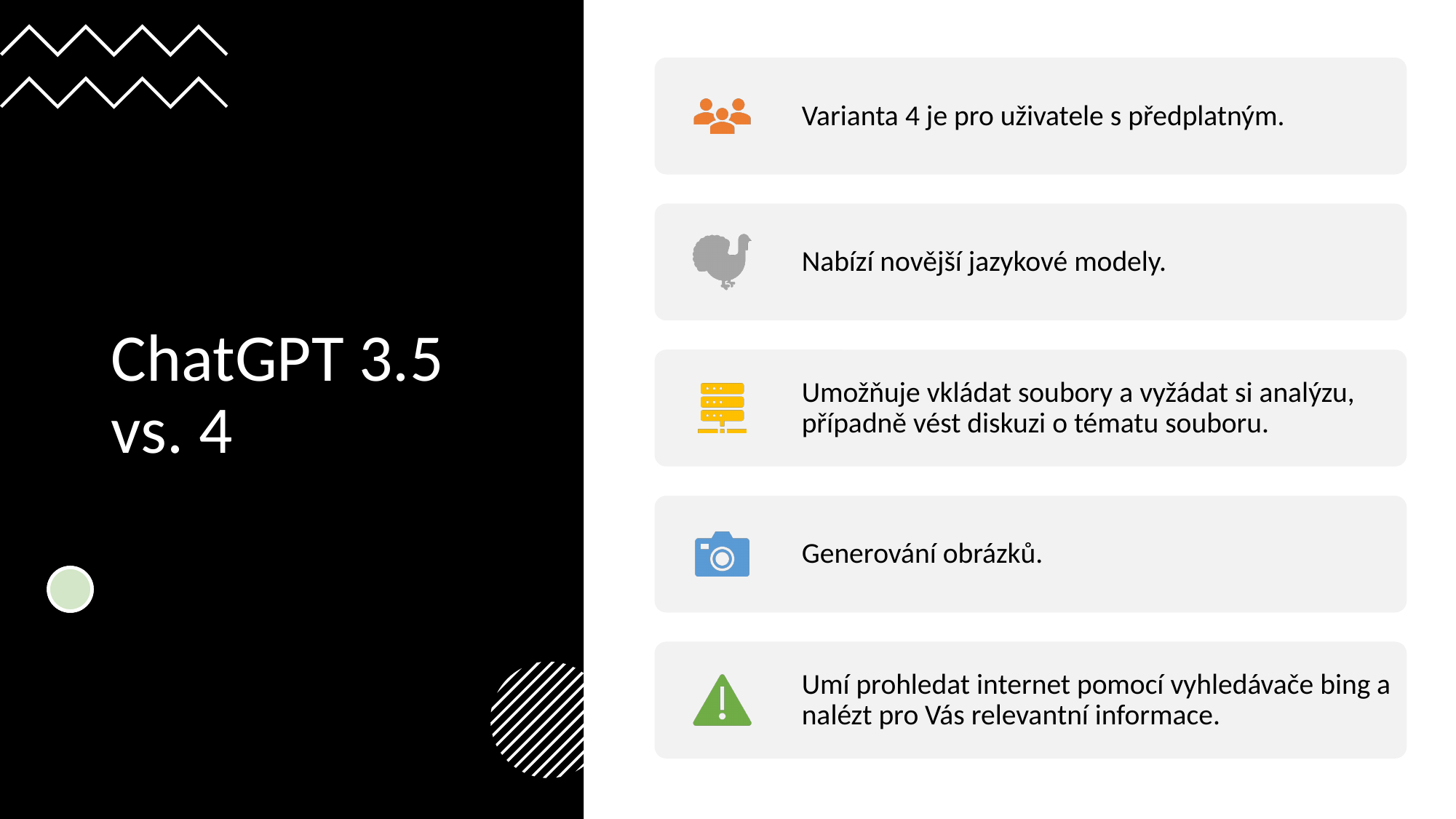

Varianta 4 je pro uživatele s předplatným.
Nabízí novější jazykové modely.
Umožňuje vkládat soubory a vyžádat si analýzu, případně vést diskuzi o tématu souboru.
Generování obrázků.
Umí prohledat internet pomocí vyhledávače bing a nalézt pro Vás relevantní informace.
# ChatGPT 3.5 vs. 4